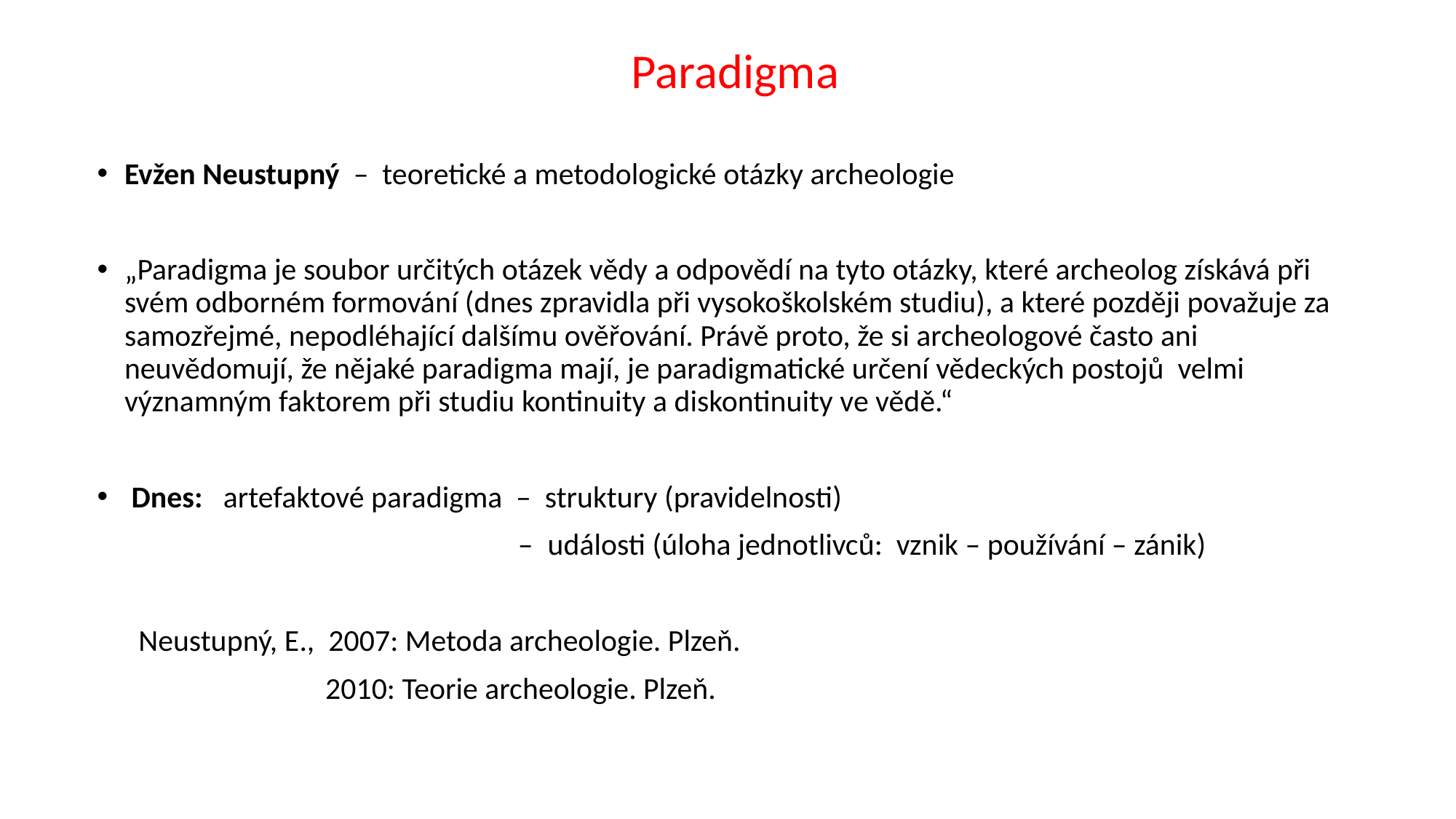

# Paradigma
Evžen Neustupný  –  teoretické a metodologické otázky archeologie

„Paradigma je soubor určitých otázek vědy a odpovědí na tyto otázky, které archeolog získává při svém odborném formování (dnes zpravidla při vysokoškolském studiu), a které později považuje za samozřejmé, nepodléhající dalšímu ověřování. Právě proto, že si archeologové často ani neuvědomují, že nějaké paradigma mají, je paradigmatické určení vědeckých postojů  velmi významným faktorem při studiu kontinuity a diskontinuity ve vědě.“

 Dnes:   artefaktové paradigma  –  struktury (pravidelnosti)
                                                             –  události (úloha jednotlivců:  vznik – používání – zánik)

      Neustupný, E.,  2007: Metoda archeologie. Plzeň.
                                 2010: Teorie archeologie. Plzeň.